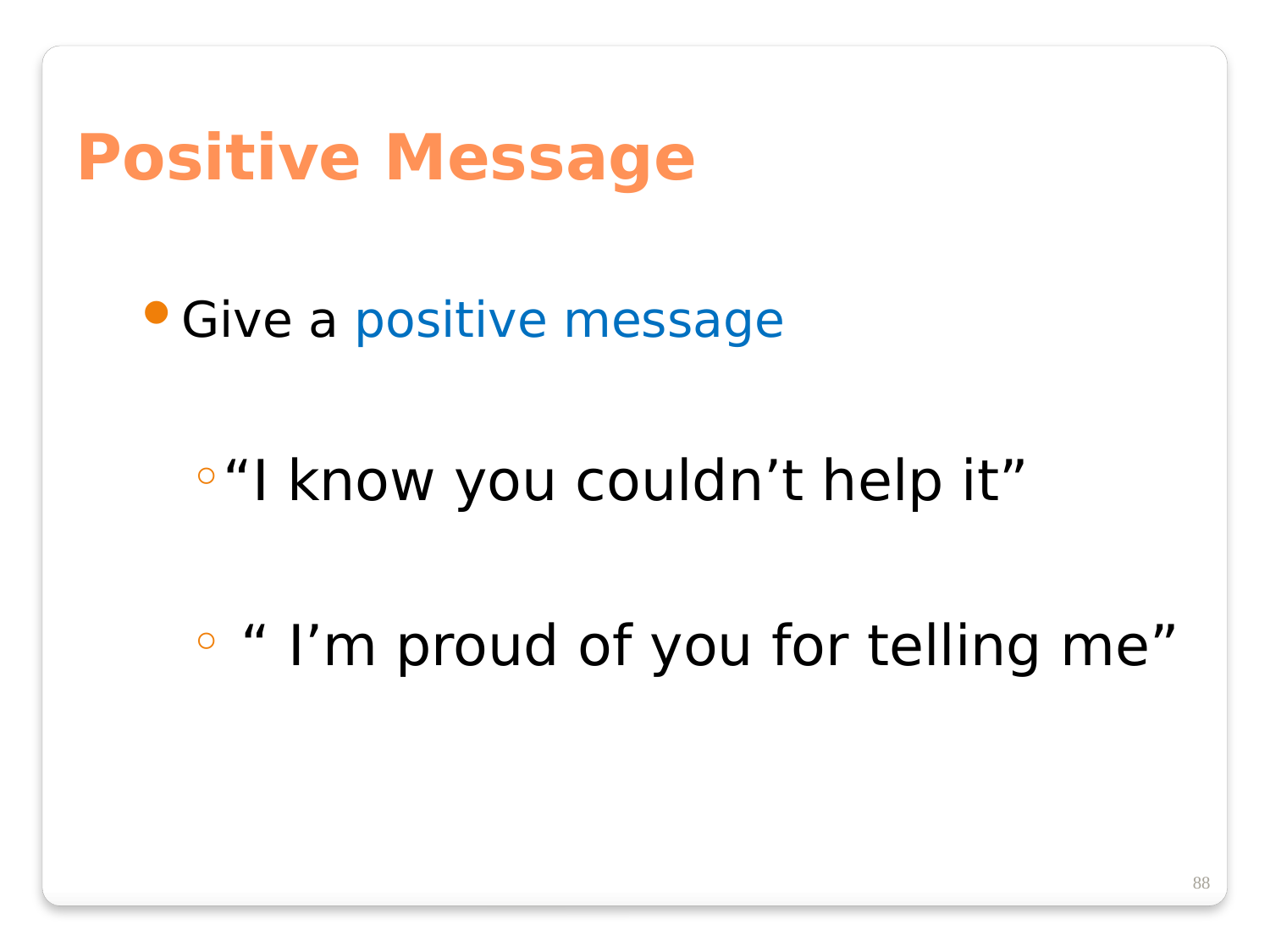

Positive Message

Give a positive message

“I know you couldn’t help it”

 “ I’m proud of you for telling me”
88